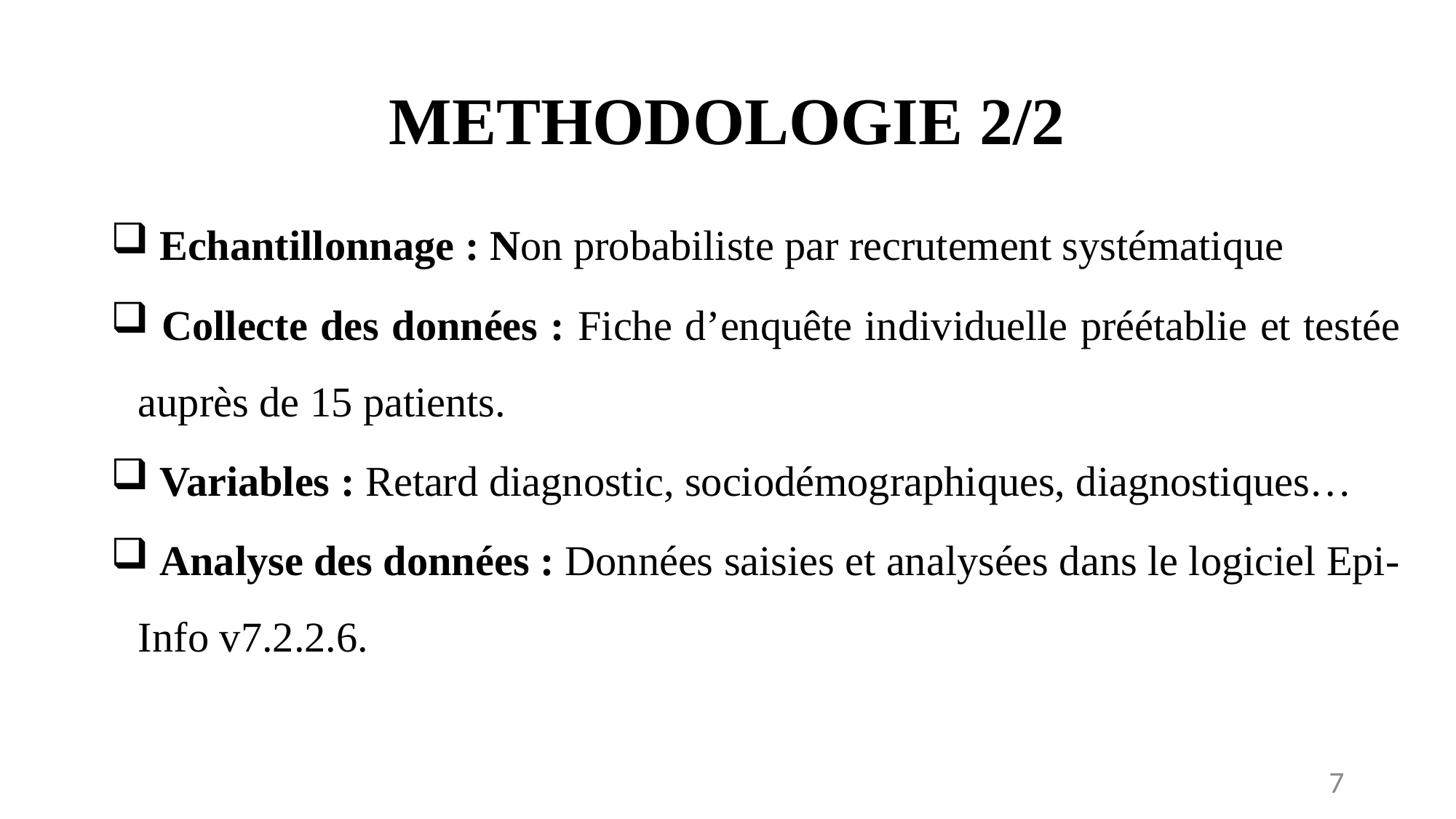

# METHODOLOGIE 2/2
 Echantillonnage : Non probabiliste par recrutement systématique
 Collecte des données : Fiche d’enquête individuelle préétablie et testée auprès de 15 patients.
 Variables : Retard diagnostic, sociodémographiques, diagnostiques…
 Analyse des données : Données saisies et analysées dans le logiciel Epi- Info v7.2.2.6.

7